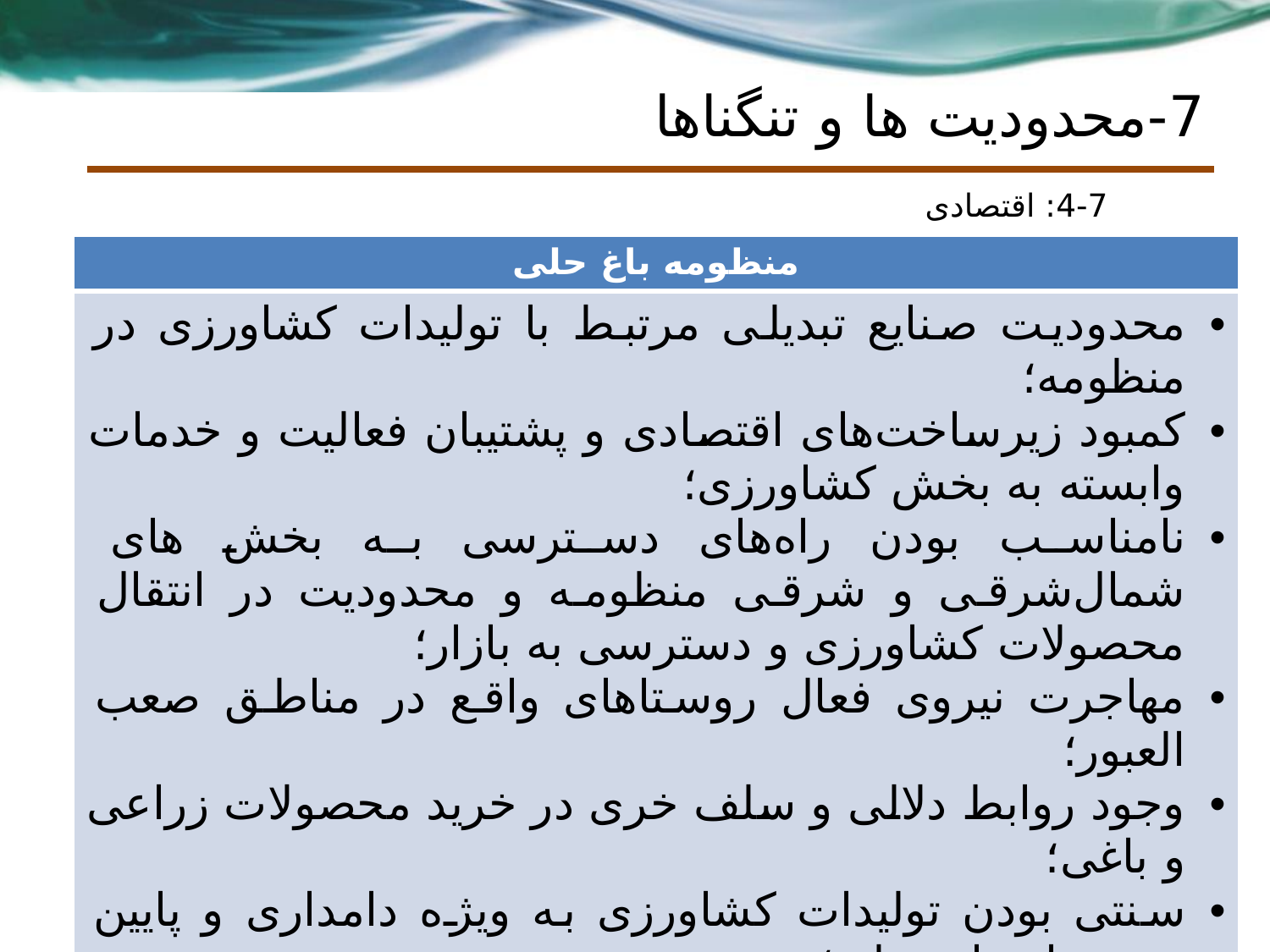

# 7-محدودیت ها و تنگناها
4-7: اقتصادی
| منظومه باغ حلی |
| --- |
| محدودیت صنایع تبدیلی مرتبط با تولیدات کشاورزی در منظومه؛ کمبود زیرساخت‌های اقتصادی و پشتیبان فعالیت و خدمات وابسته به بخش کشاورزی؛ نامناسب بودن راه‌های دسترسی به بخش های شمال‌شرقی و شرقی منظومه و محدودیت در انتقال محصولات کشاورزی و دسترسی به بازار؛ مهاجرت نیروی فعال روستاهای واقع در مناطق صعب العبور؛ وجود روابط دلالی و سلف خری در خرید محصولات زراعی و باغی؛ سنتی بودن تولیدات کشاورزی به ویژه دامداری و پایین بودن راندمان تولید؛ ضعف و یا نابودی برخی از فعالیت‌های مربوط به صنایع دستی و به حاشیه رفتن زنان روستایی در اقتصاد روستاهای منظومه؛ مشکلات مالکیت اراضی به دلیل وجود اراضی موقوفی (و مدیریت اوقاف بر این اراضی). |